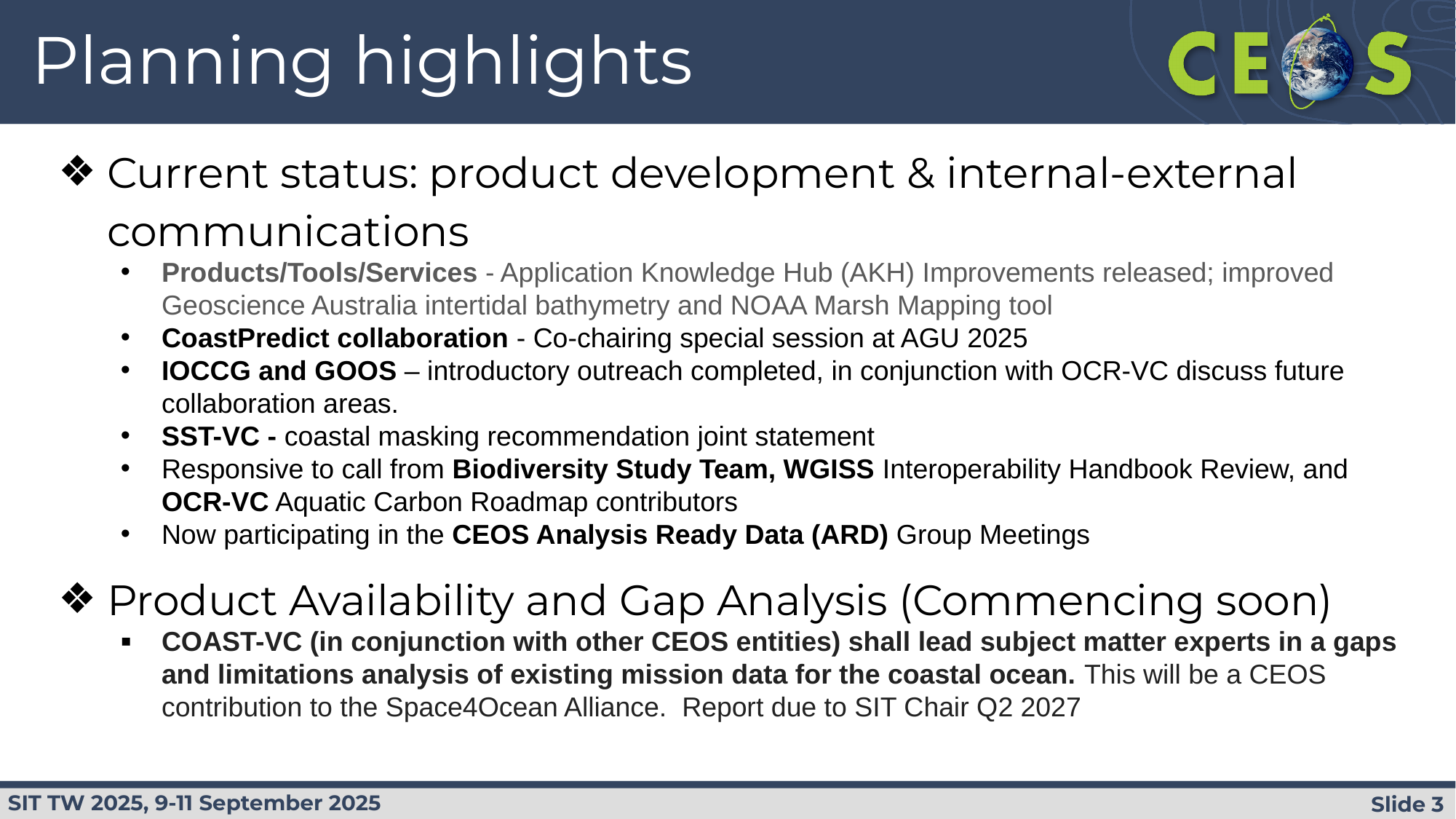

# Planning highlights
Current status: product development & internal-external communications
Products/Tools/Services - Application Knowledge Hub (AKH) Improvements released; improved Geoscience Australia intertidal bathymetry and NOAA Marsh Mapping tool
CoastPredict collaboration - Co-chairing special session at AGU 2025
IOCCG and GOOS – introductory outreach completed, in conjunction with OCR-VC discuss future collaboration areas.
SST-VC - coastal masking recommendation joint statement
Responsive to call from Biodiversity Study Team, WGISS Interoperability Handbook Review, and OCR-VC Aquatic Carbon Roadmap contributors
Now participating in the CEOS Analysis Ready Data (ARD) Group Meetings
Product Availability and Gap Analysis (Commencing soon)
COAST-VC (in conjunction with other CEOS entities) shall lead subject matter experts in a gaps and limitations analysis of existing mission data for the coastal ocean. This will be a CEOS contribution to the Space4Ocean Alliance.  Report due to SIT Chair Q2 2027